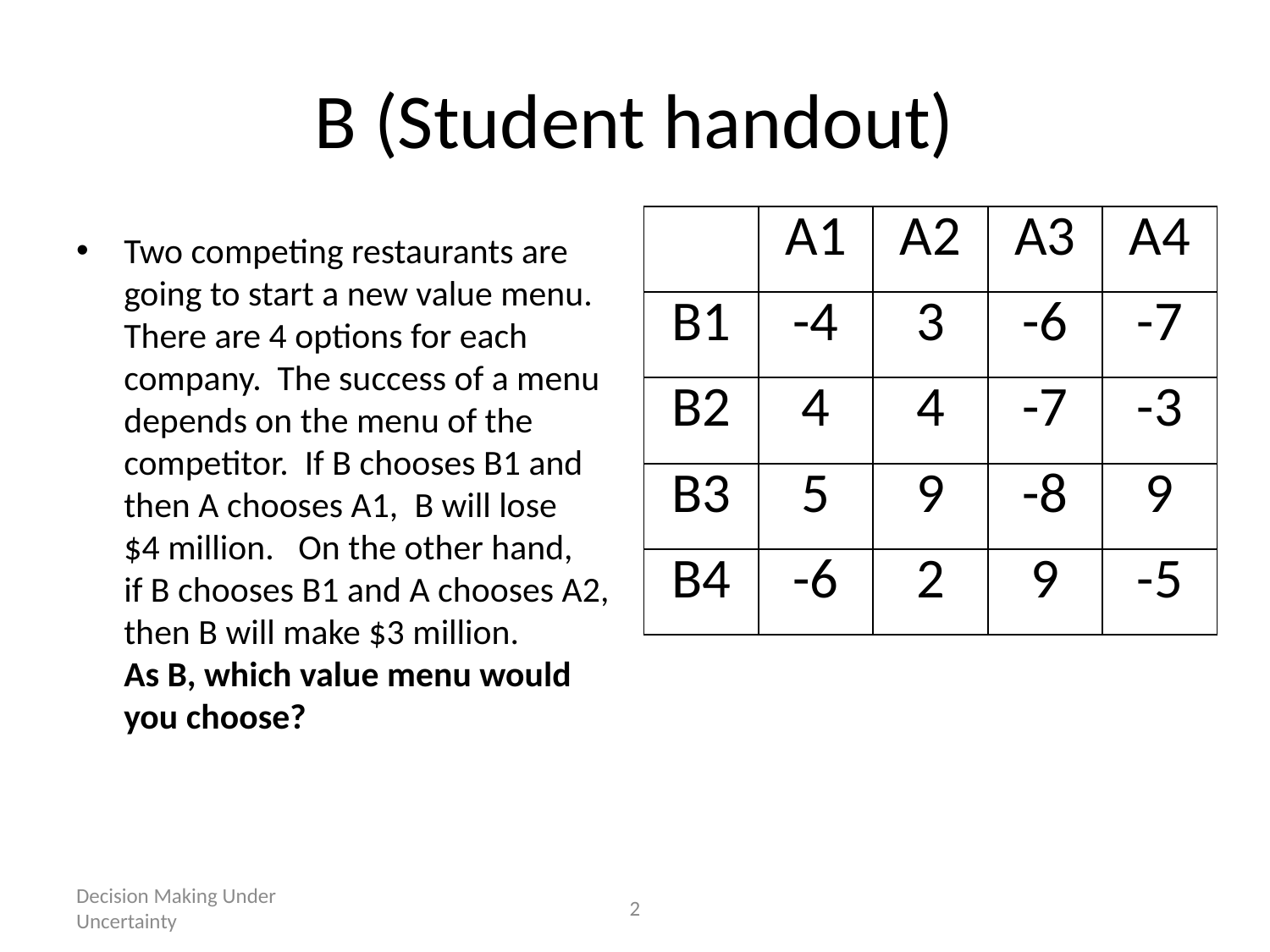

# B (Student handout)
|  | A1 | A2 | A3 | A4 |
| --- | --- | --- | --- | --- |
| B1 | -4 | 3 | -6 | -7 |
| B2 | 4 | 4 | -7 | -3 |
| B3 | 5 | 9 | -8 | 9 |
| B4 | -6 | 2 | 9 | -5 |
Two competing restaurants are going to start a new value menu.  There are 4 options for each company.  The success of a menu depends on the menu of the competitor.  If B chooses B1 and then A chooses A1,  B will lose
$4 million.   On the other hand,
if B chooses B1 and A chooses A2, then B will make $3 million.
As B, which value menu would you choose?
Decision Making Under Uncertainty
2